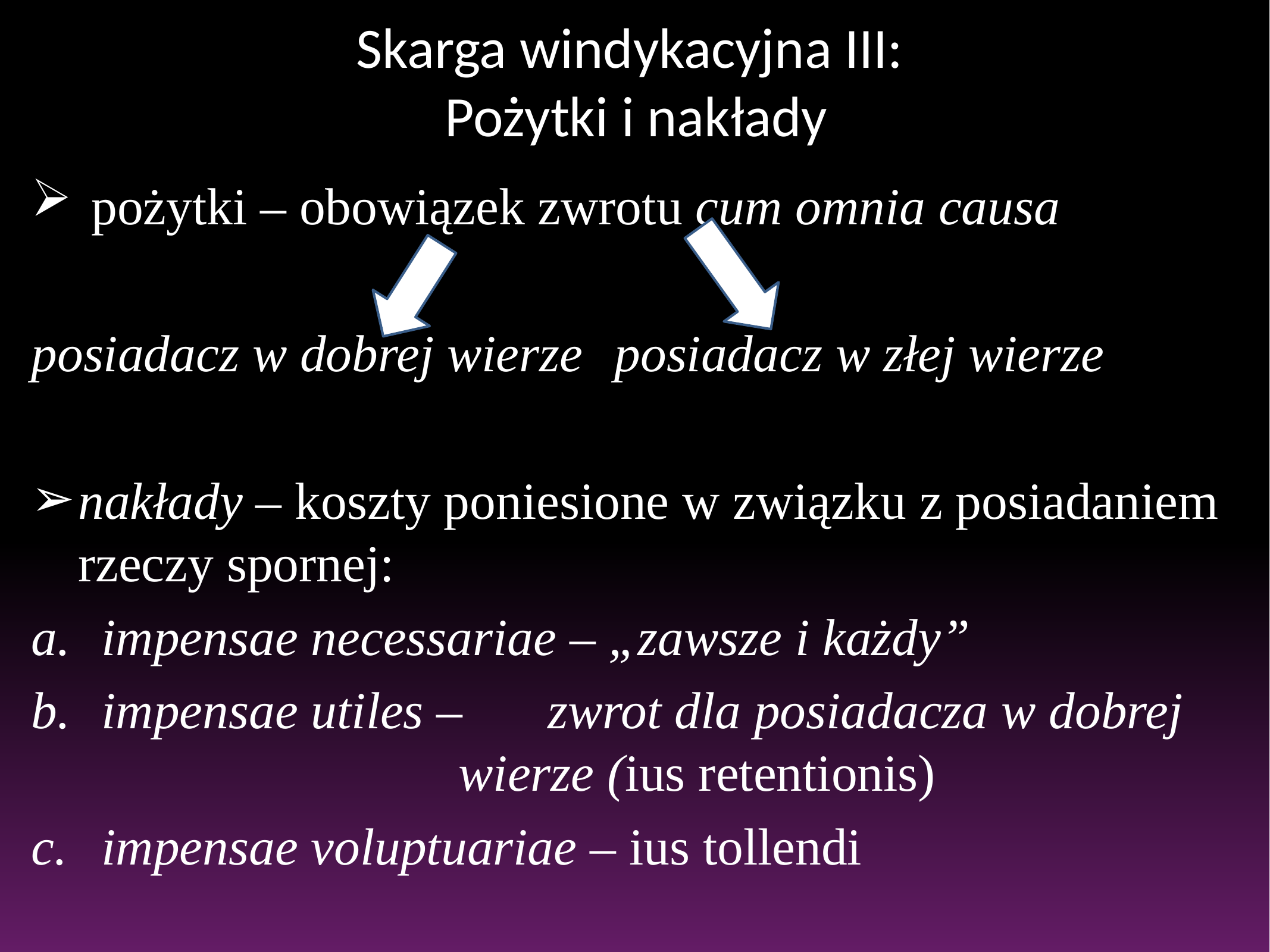

# Skarga windykacyjna III: Pożytki i nakłady
 pożytki – obowiązek zwrotu cum omnia causa

posiadacz w dobrej wierze	posiadacz w złej wierze

nakłady – koszty poniesione w związku z posiadaniem rzeczy spornej:
impensae necessariae – „zawsze i każdy”
impensae utiles – 	zwrot dla posiadacza w dobrej 				wierze (ius retentionis)
impensae voluptuariae – ius tollendi